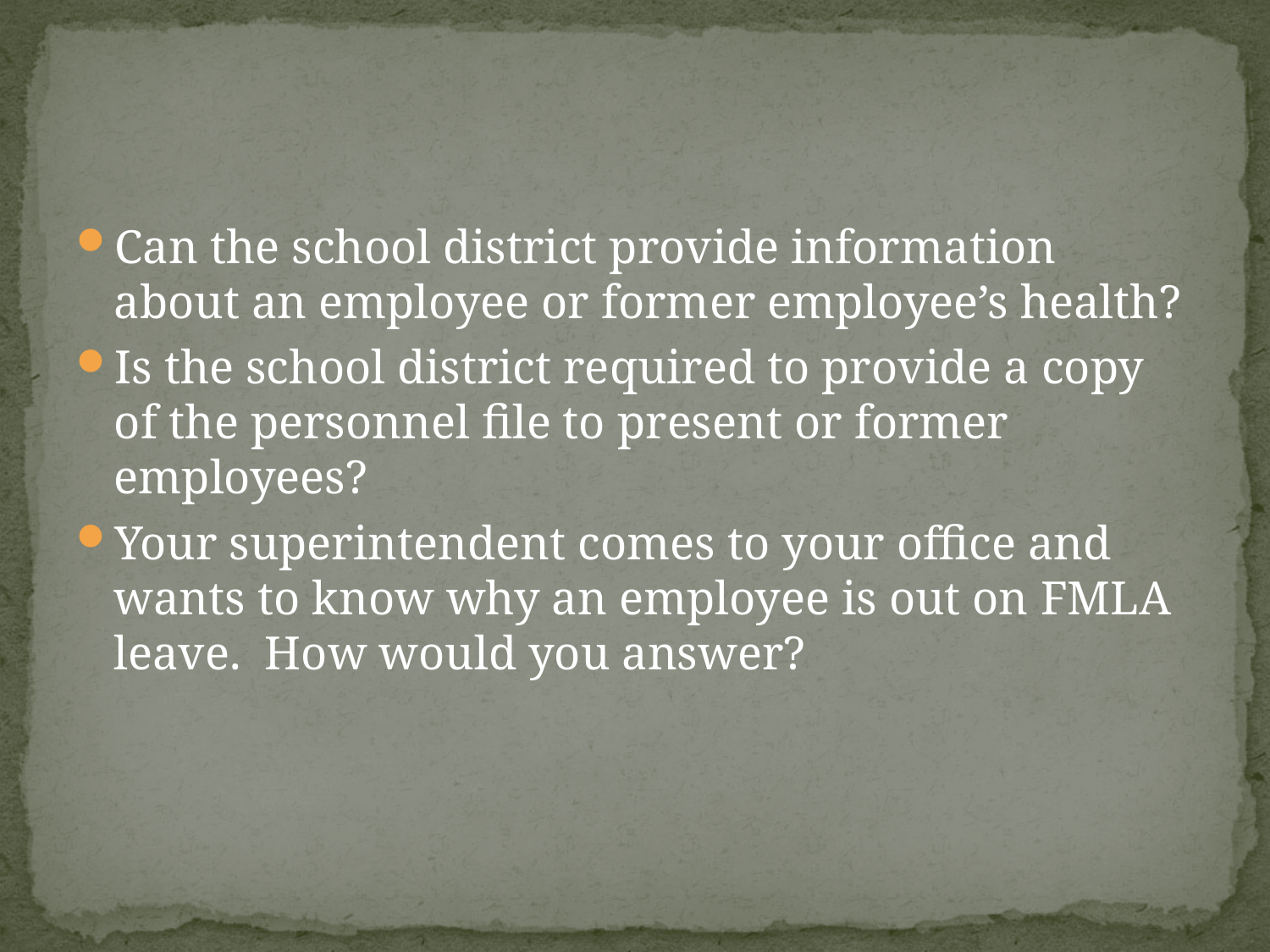

#
Can the school district provide information about an employee or former employee’s health?
Is the school district required to provide a copy of the personnel file to present or former employees?
Your superintendent comes to your office and wants to know why an employee is out on FMLA leave.  How would you answer?